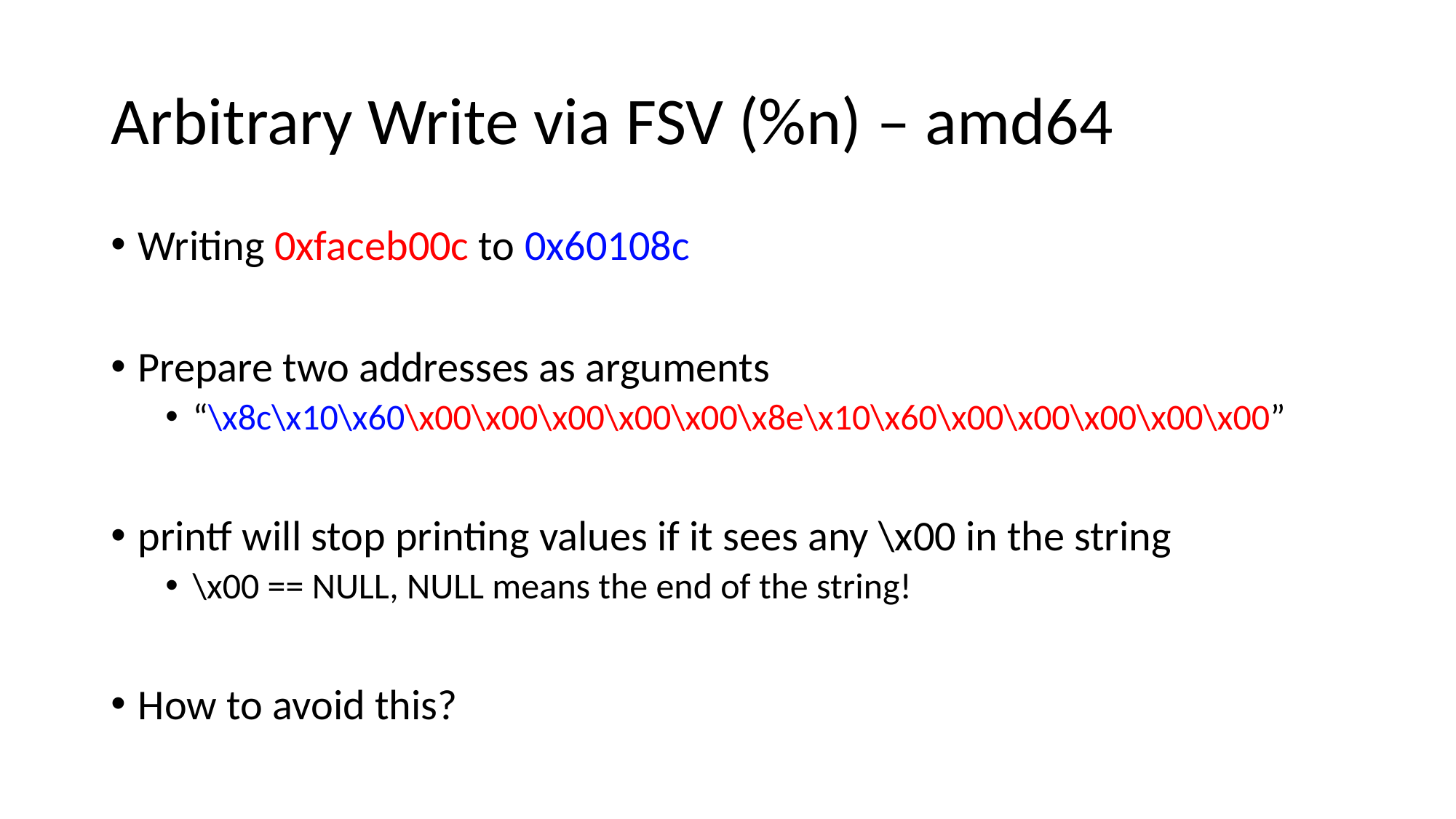

# Arbitrary Write via FSV (%n) – amd64
Writing 0xfaceb00c to 0x60108c

Prepare two addresses as arguments
“\x8c\x10\x60\x00\x00\x00\x00\x00\x8e\x10\x60\x00\x00\x00\x00\x00”

printf will stop printing values if it sees any \x00 in the string
\x00 == NULL, NULL means the end of the string!

How to avoid this?